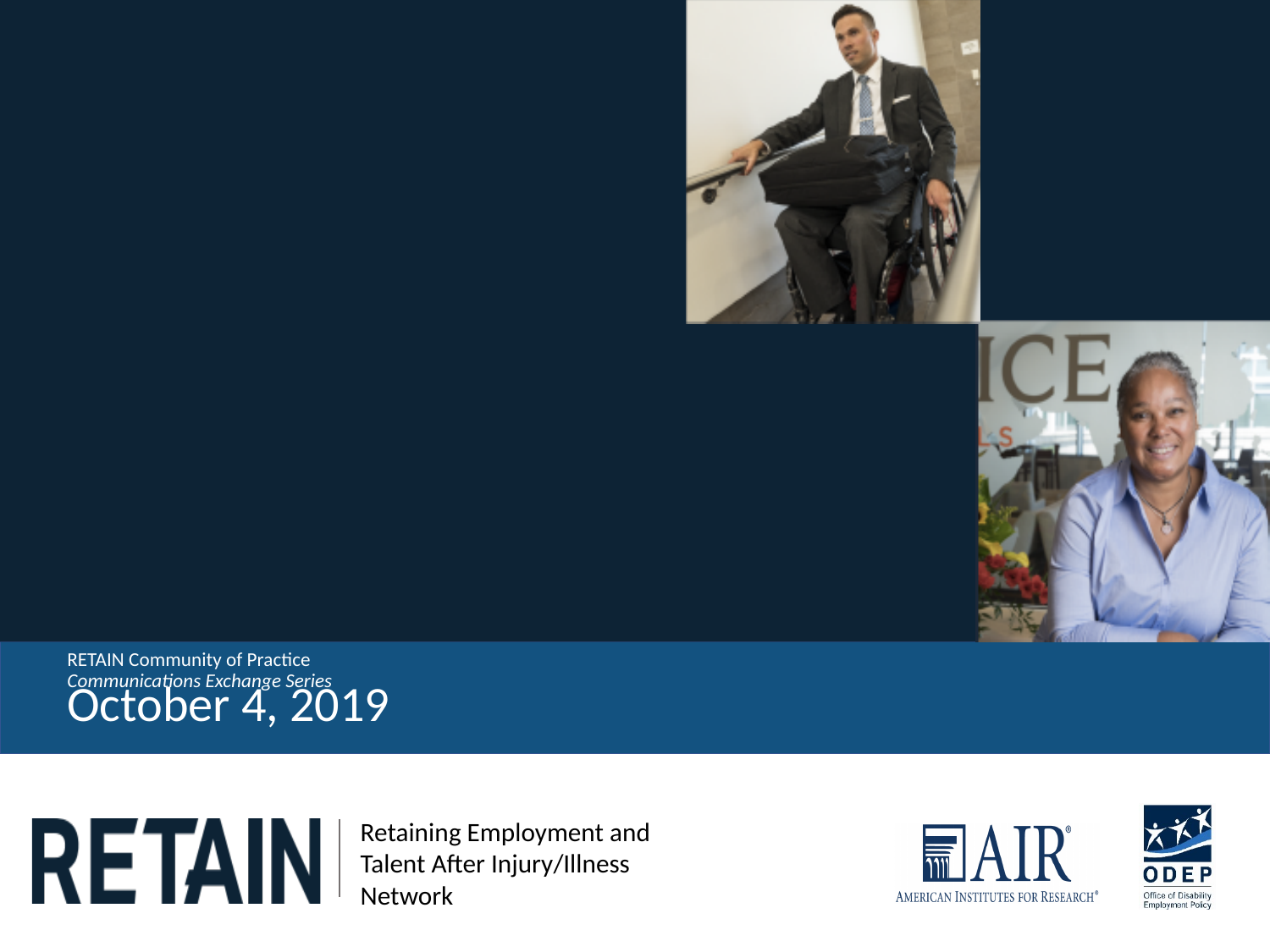

# RETAIN Community of Practice Communications Exchange Series
October 4, 2019